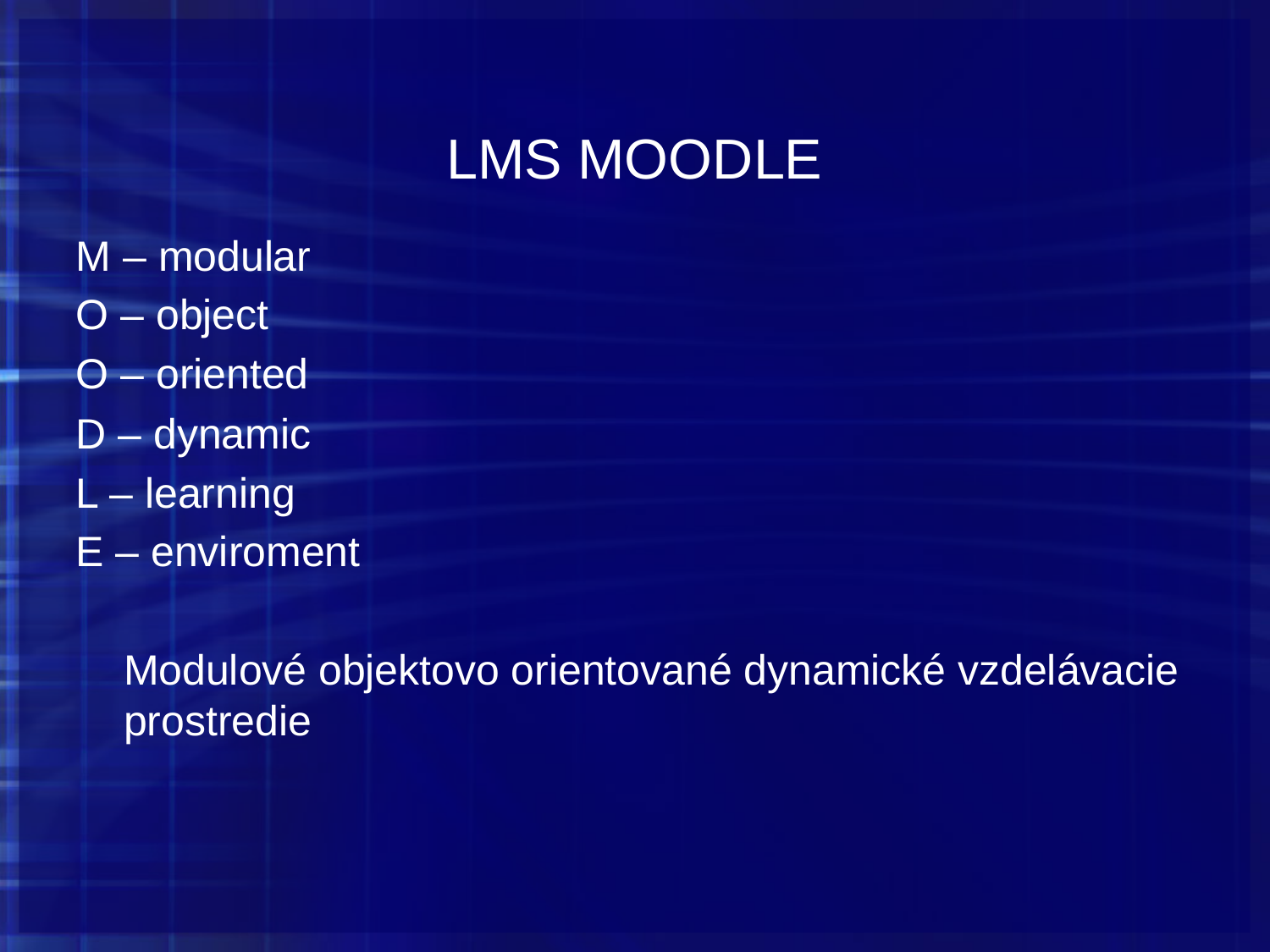

# LMS MOODLE
M – modular
O – object
O – oriented
D – dynamic
L – learning
E – enviroment

	Modulové objektovo orientované dynamické vzdelávacie prostredie